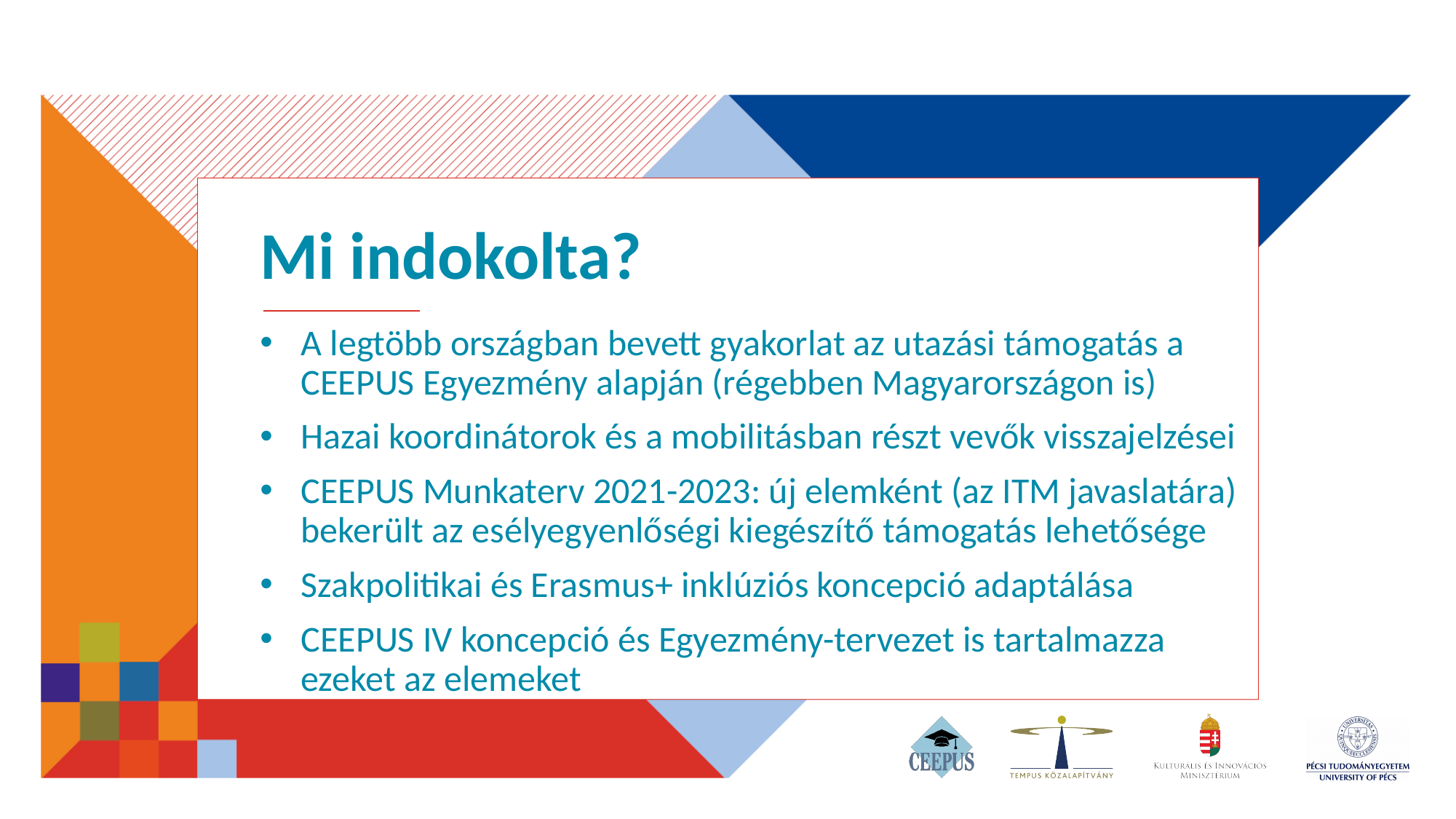

# Mi indokolta?
A legtöbb országban bevett gyakorlat az utazási támogatás a CEEPUS Egyezmény alapján (régebben Magyarországon is)
Hazai koordinátorok és a mobilitásban részt vevők visszajelzései
CEEPUS Munkaterv 2021-2023: új elemként (az ITM javaslatára) bekerült az esélyegyenlőségi kiegészítő támogatás lehetősége
Szakpolitikai és Erasmus+ inklúziós koncepció adaptálása
CEEPUS IV koncepció és Egyezmény-tervezet is tartalmazza ezeket az elemeket